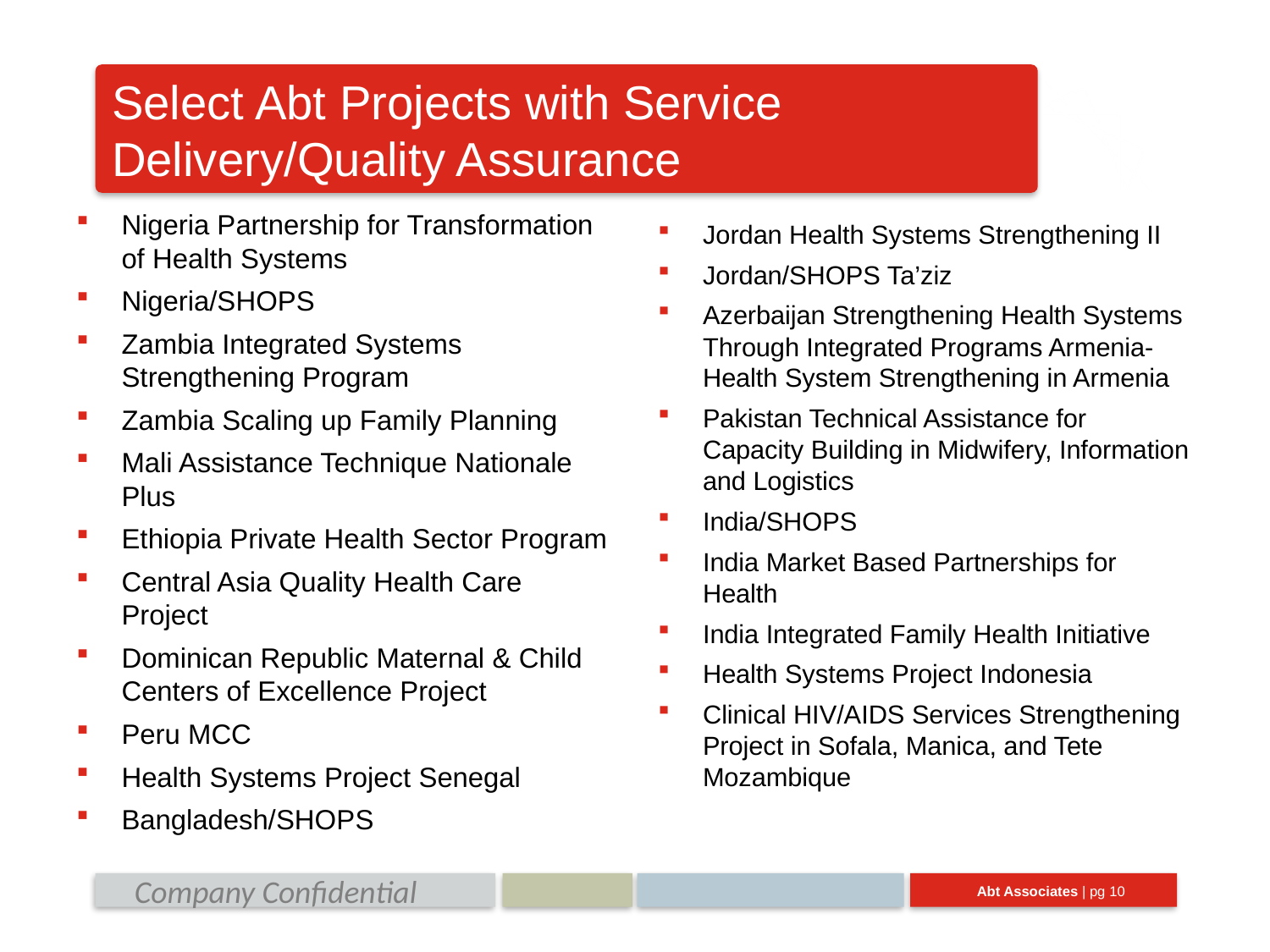

# Select Abt Projects with Service Delivery/Quality Assurance
Nigeria Partnership for Transformation of Health Systems
Nigeria/SHOPS
Zambia Integrated Systems Strengthening Program
Zambia Scaling up Family Planning
Mali Assistance Technique Nationale Plus
Ethiopia Private Health Sector Program
Central Asia Quality Health Care Project
Dominican Republic Maternal & Child Centers of Excellence Project
Peru MCC
Health Systems Project Senegal
Bangladesh/SHOPS

Jordan Health Systems Strengthening II
Jordan/SHOPS Ta’ziz
Azerbaijan Strengthening Health Systems Through Integrated Programs Armenia- Health System Strengthening in Armenia
Pakistan Technical Assistance for Capacity Building in Midwifery, Information and Logistics
India/SHOPS
India Market Based Partnerships for Health
India Integrated Family Health Initiative
Health Systems Project Indonesia
Clinical HIV/AIDS Services Strengthening Project in Sofala, Manica, and Tete Mozambique